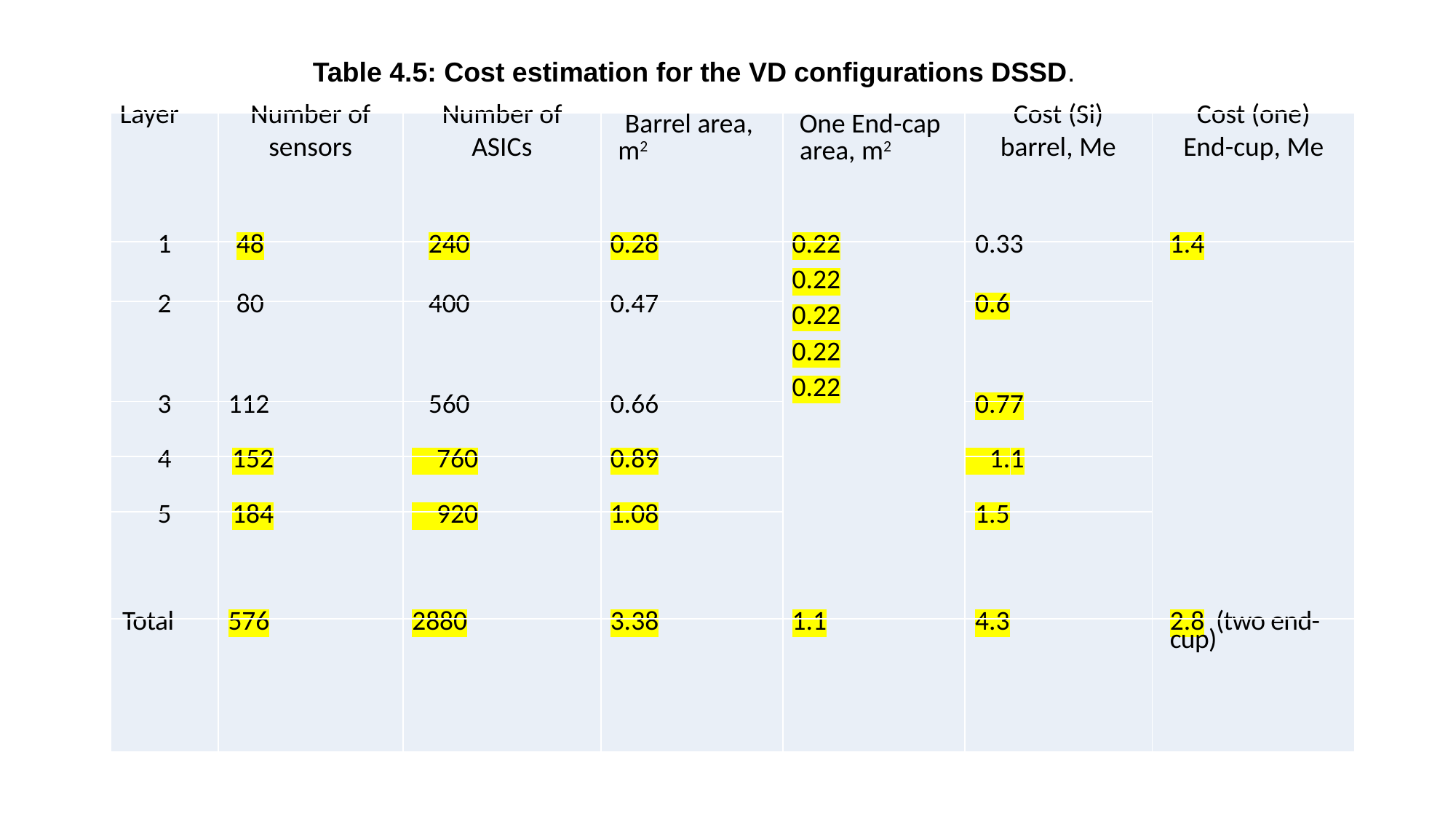

Table 4.5: Cost estimation for the VD configurations DSSD.

| Layer | Number of sensors | Number of ASICs | Barrel area, m2 | One End-cap area, m2 | Cost (Si) barrel, Me | Cost (one) End-cup, Me |
| --- | --- | --- | --- | --- | --- | --- |
| 1 | 48 | 240 | 0.28 | 0.22   0.22 0.22 0.22 0.22 | 0.33 | 1.4 |
| 2 | 80 | 400 | 0.47 |  | 0.6 |  |
| 3 | 112 | 560 | 0.66 |  | 0.77 |  |
| 4 | 152 | 760 | 0.89 |  | 1.1 |  |
| 5 | 184 | 920 | 1.08 |  | 1.5 |  |
| Total | 576 | 2880 | 3.38 | 1.1 | 4.3 | 2.8 (two end-cup) |